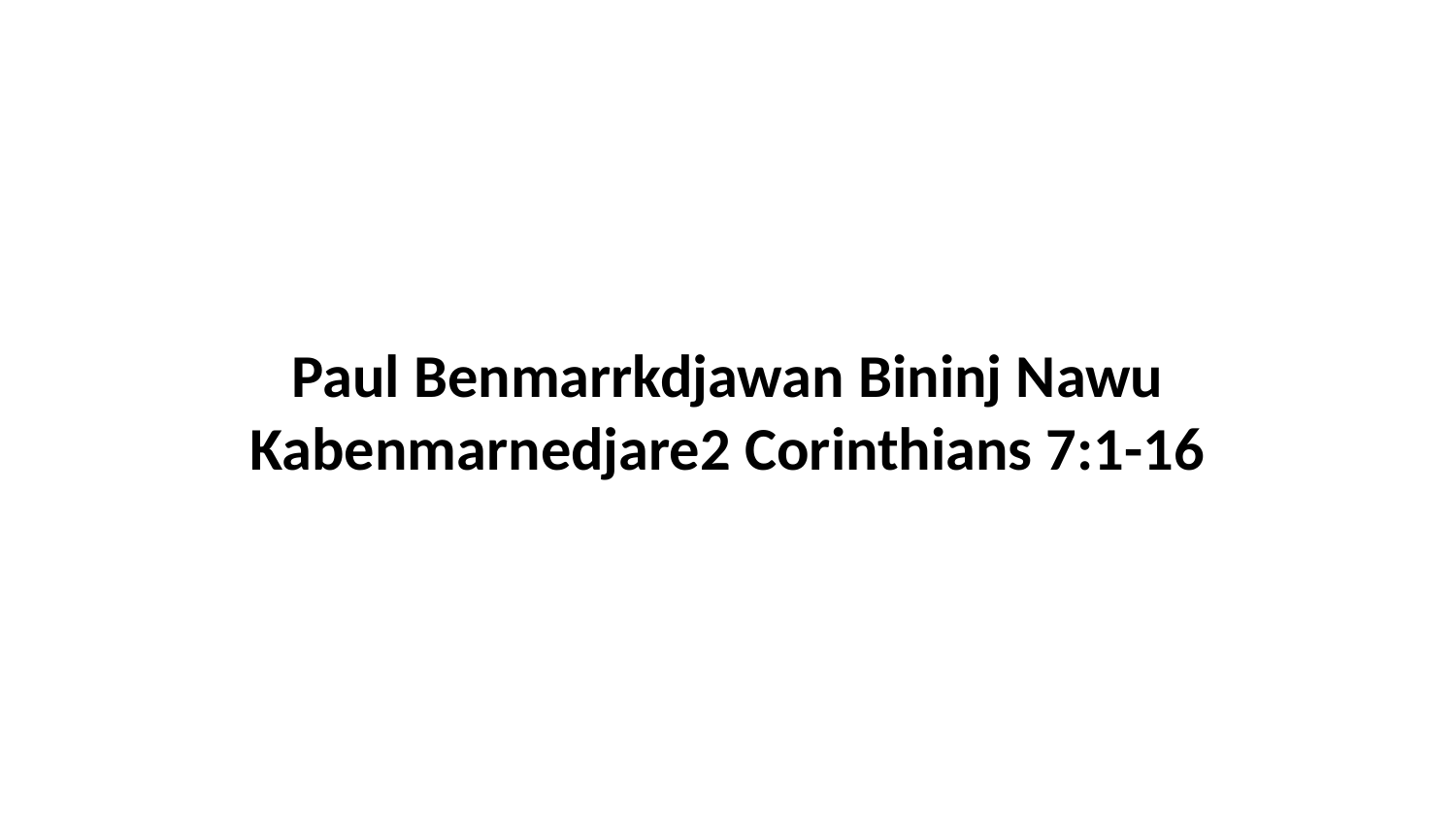

Paul Benmarrkdjawan Bininj Nawu Kabenmarnedjare2 Corinthians 7:1-16